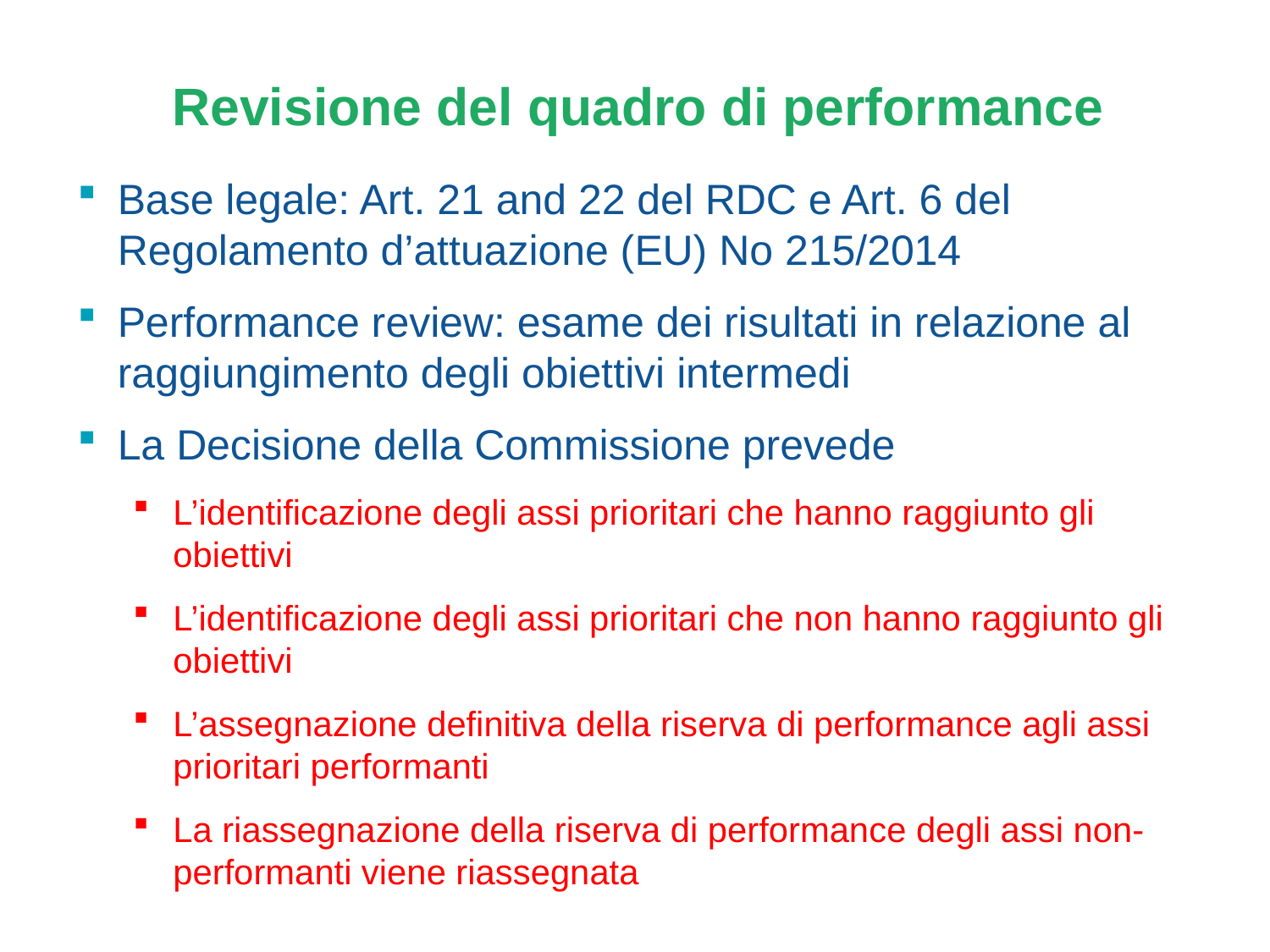

# Revisione del quadro di performance
Base legale: Art. 21 and 22 del RDC e Art. 6 del Regolamento d’attuazione (EU) No 215/2014
Performance review: esame dei risultati in relazione al raggiungimento degli obiettivi intermedi
La Decisione della Commissione prevede
L’identificazione degli assi prioritari che hanno raggiunto gli obiettivi
L’identificazione degli assi prioritari che non hanno raggiunto gli obiettivi
L’assegnazione definitiva della riserva di performance agli assi prioritari performanti
La riassegnazione della riserva di performance degli assi non-performanti viene riassegnata